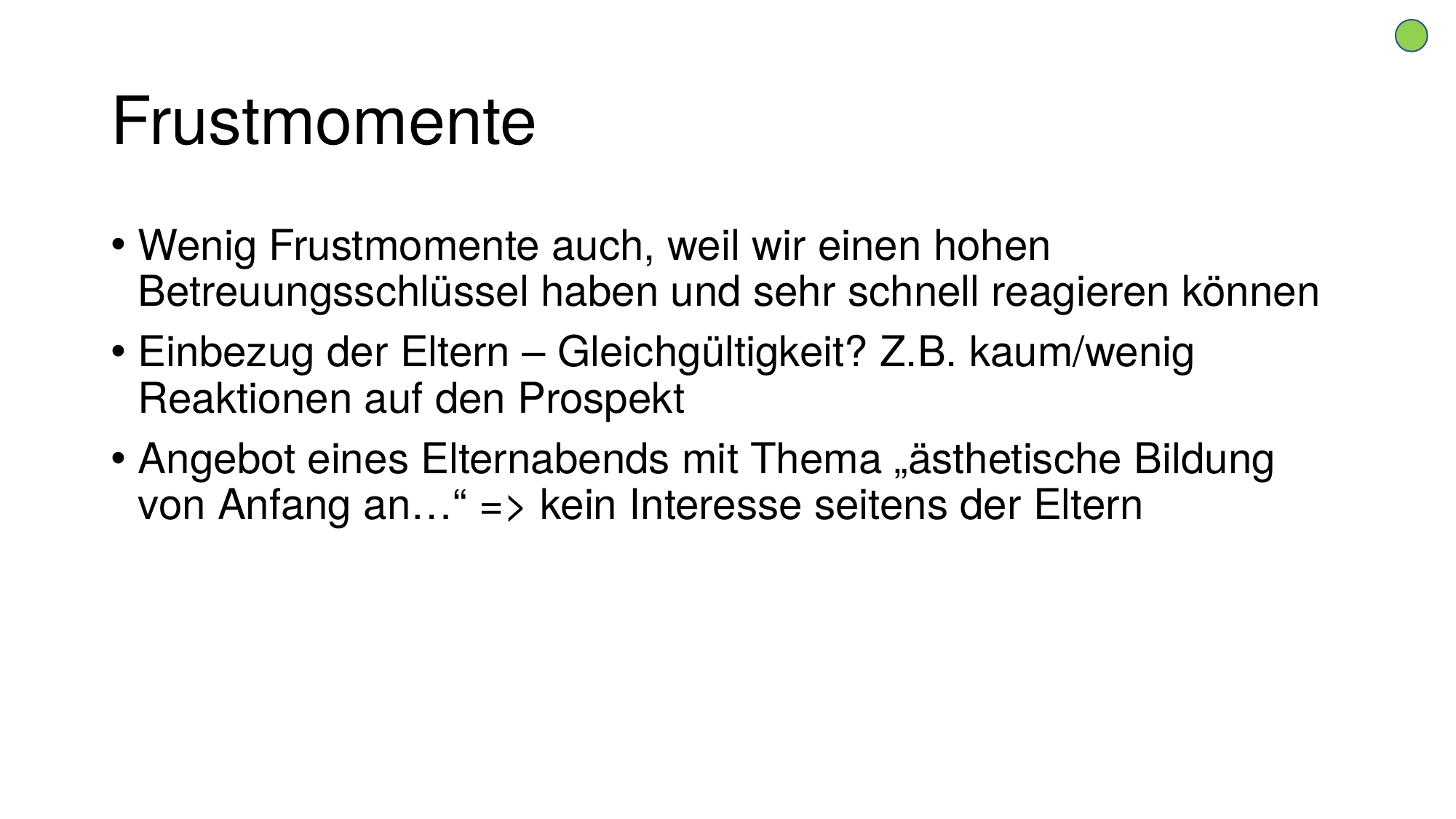

# Frustmomente
Wenig Frustmomente auch, weil wir einen hohen Betreuungsschlüssel haben und sehr schnell reagieren können
Einbezug der Eltern – Gleichgültigkeit? Z.B. kaum/wenig Reaktionen auf den Prospekt
Angebot eines Elternabends mit Thema „ästhetische Bildung von Anfang an…“ => kein Interesse seitens der Eltern